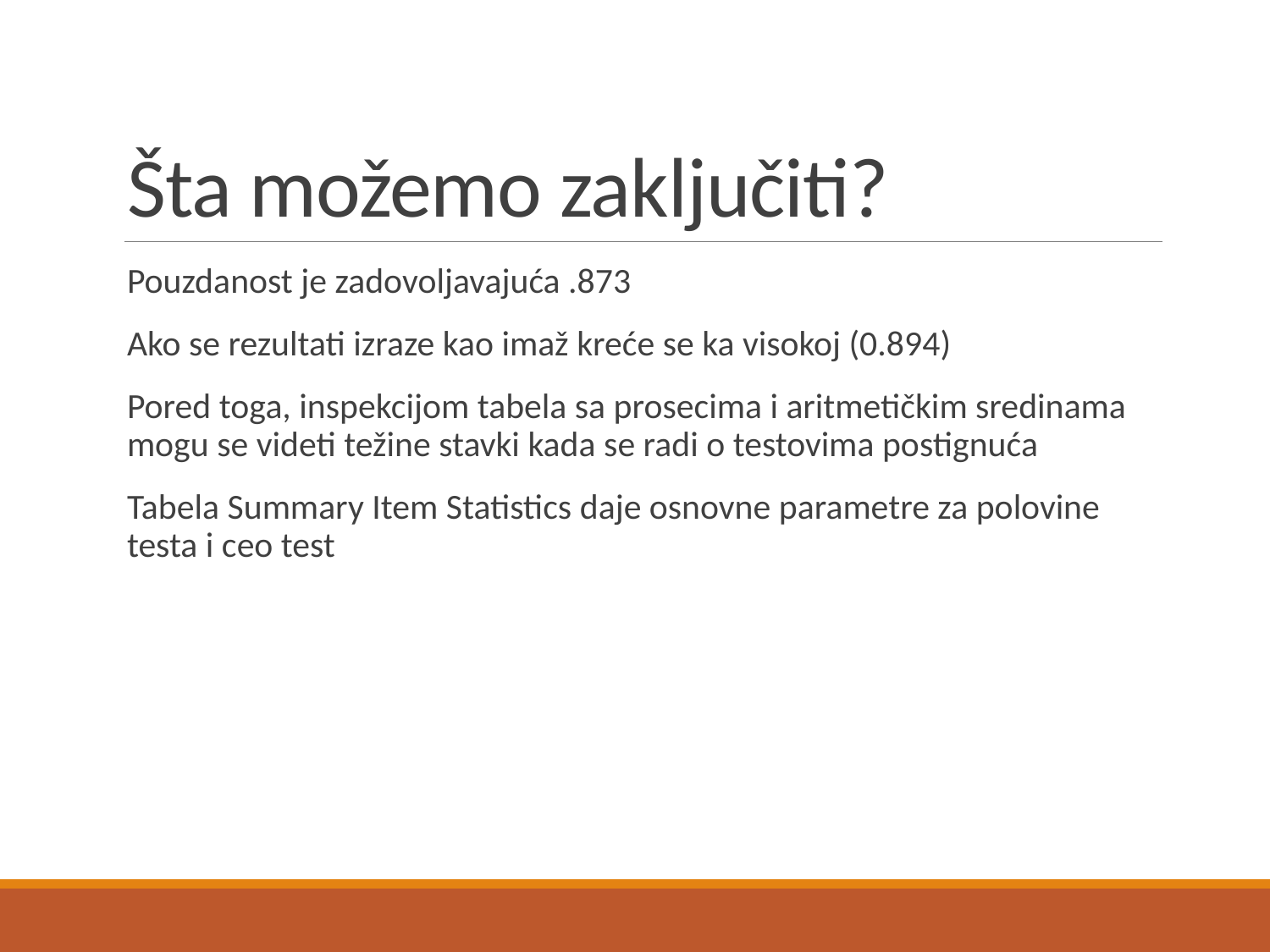

# Šta možemo zaključiti?
Pouzdanost je zadovoljavajuća .873
Ako se rezultati izraze kao imaž kreće se ka visokoj (0.894)
Pored toga, inspekcijom tabela sa prosecima i aritmetičkim sredinama mogu se videti težine stavki kada se radi o testovima postignuća
Tabela Summary Item Statistics daje osnovne parametre za polovine testa i ceo test